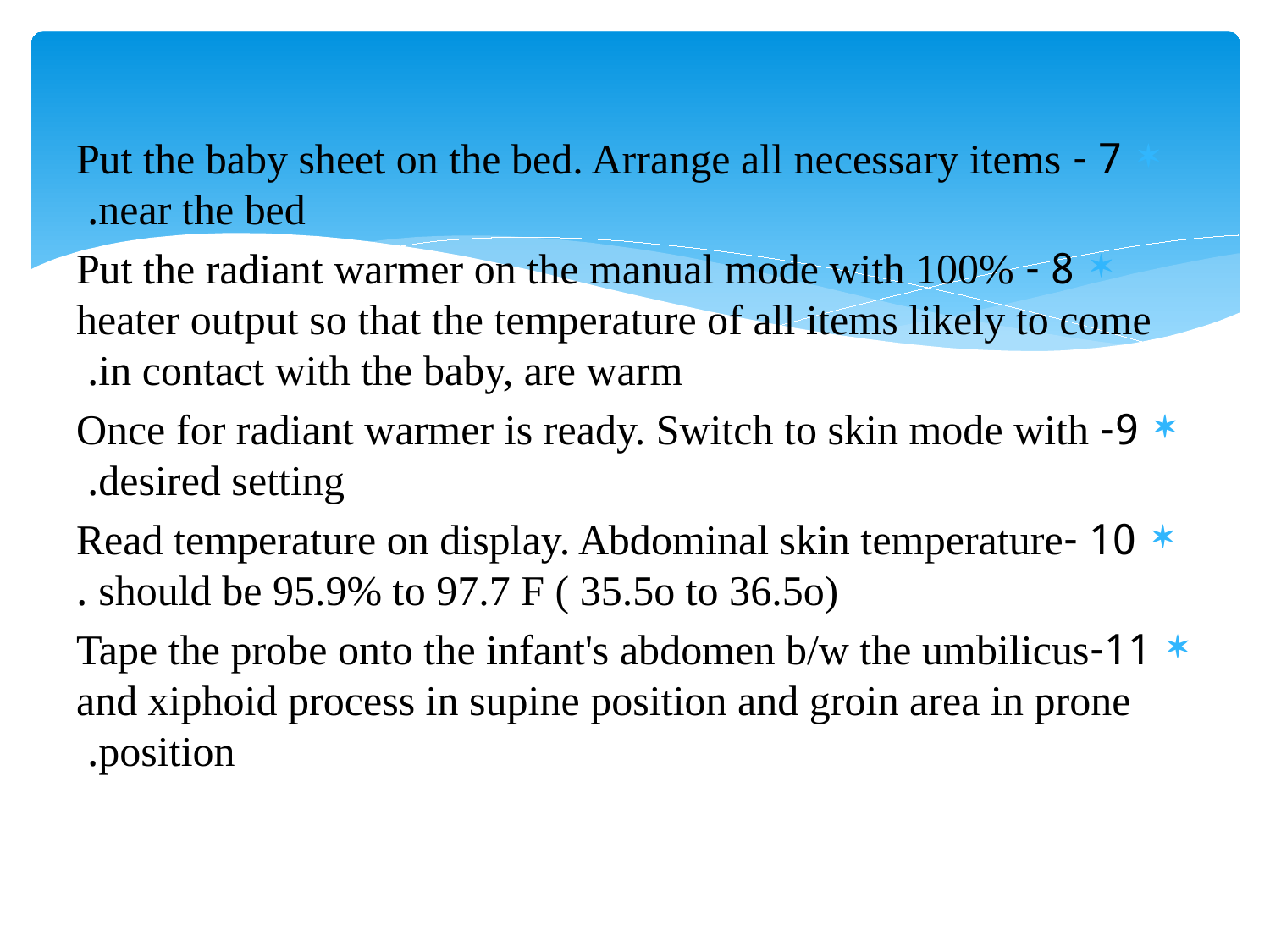

7 - Put the baby sheet on the bed. Arrange all necessary items near the bed.
8 - Put the radiant warmer on the manual mode with 100% heater output so that the temperature of all items likely to come in contact with the baby, are warm.
9- Once for radiant warmer is ready. Switch to skin mode with desired setting.
10 -Read temperature on display. Abdominal skin temperature should be 95.9% to 97.7 F ( 35.5o to 36.5o) .
11-Tape the probe onto the infant's abdomen b/w the umbilicus and xiphoid process in supine position and groin area in prone position.